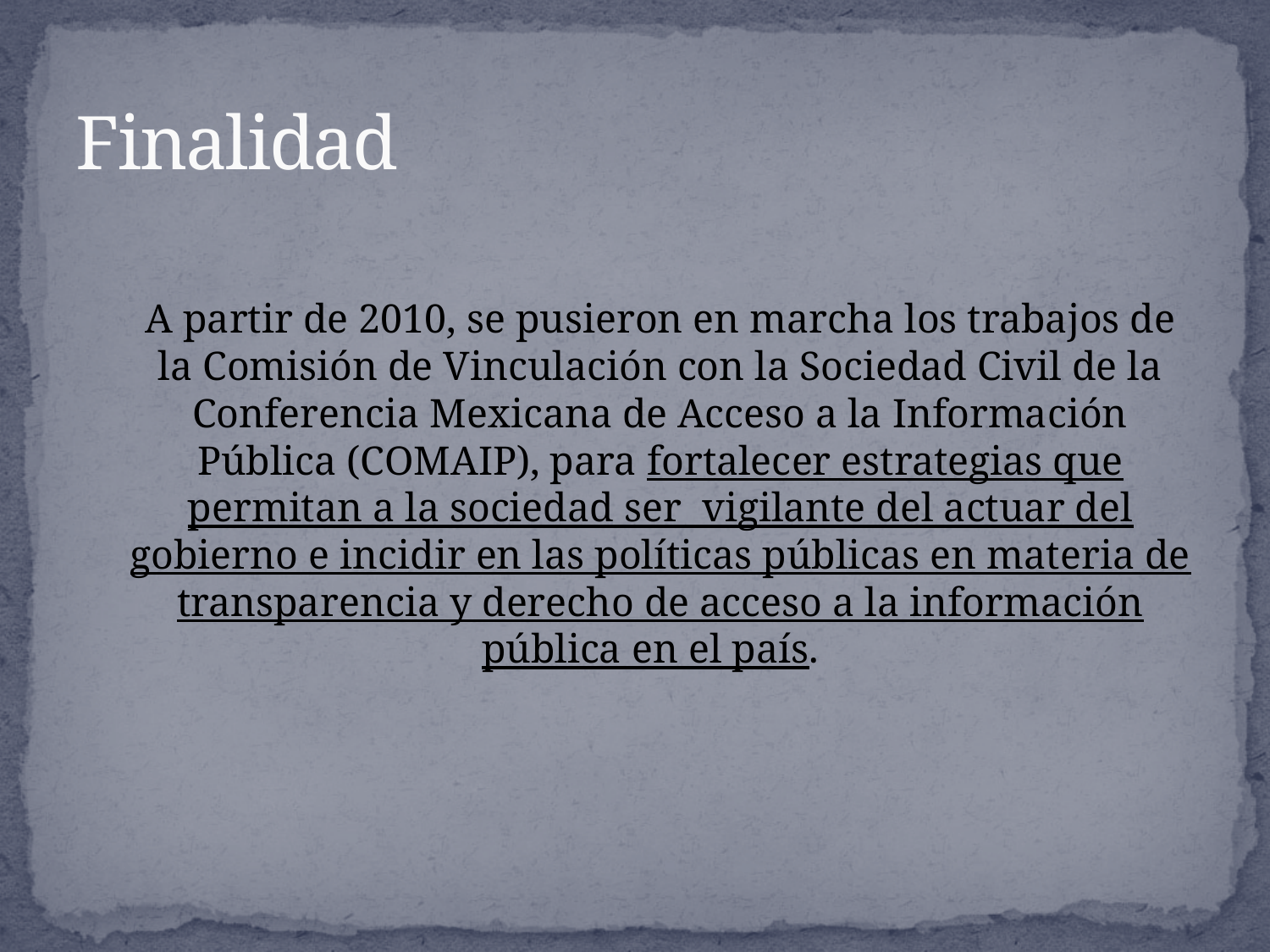

# Finalidad
	A partir de 2010, se pusieron en marcha los trabajos de la Comisión de Vinculación con la Sociedad Civil de la Conferencia Mexicana de Acceso a la Información Pública (COMAIP), para fortalecer estrategias que permitan a la sociedad ser  vigilante del actuar del gobierno e incidir en las políticas públicas en materia de transparencia y derecho de acceso a la información pública en el país.